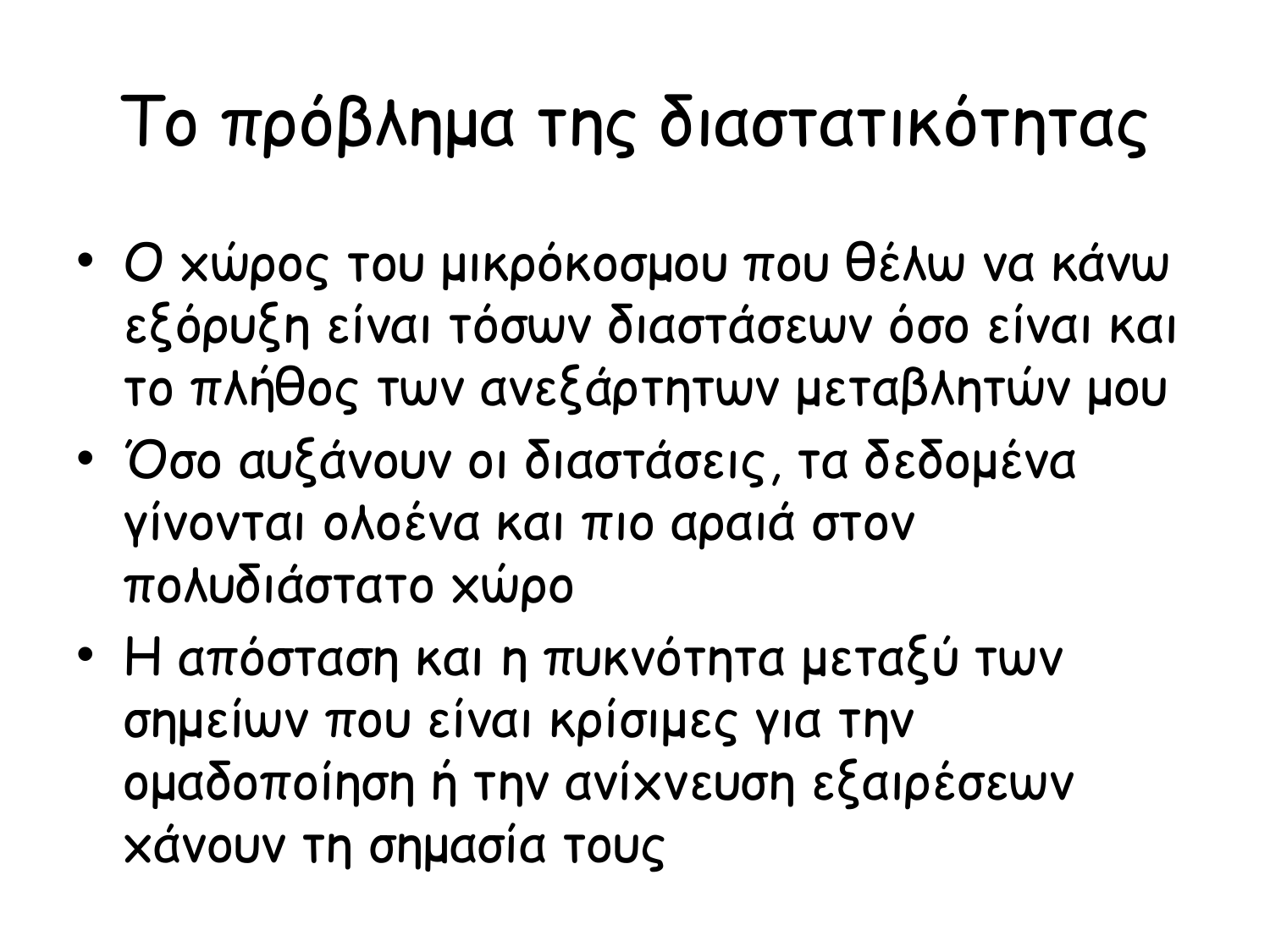

# Το πρόβλημα της διαστατικότητας
Ο χώρος του μικρόκοσμου που θέλω να κάνω εξόρυξη είναι τόσων διαστάσεων όσο είναι και το πλήθος των ανεξάρτητων μεταβλητών μου
Όσο αυξάνουν οι διαστάσεις, τα δεδομένα γίνονται ολοένα και πιο αραιά στον πολυδιάστατο χώρο
Η απόσταση και η πυκνότητα μεταξύ των σημείων που είναι κρίσιμες για την ομαδοποίηση ή την ανίχνευση εξαιρέσεων χάνουν τη σημασία τους